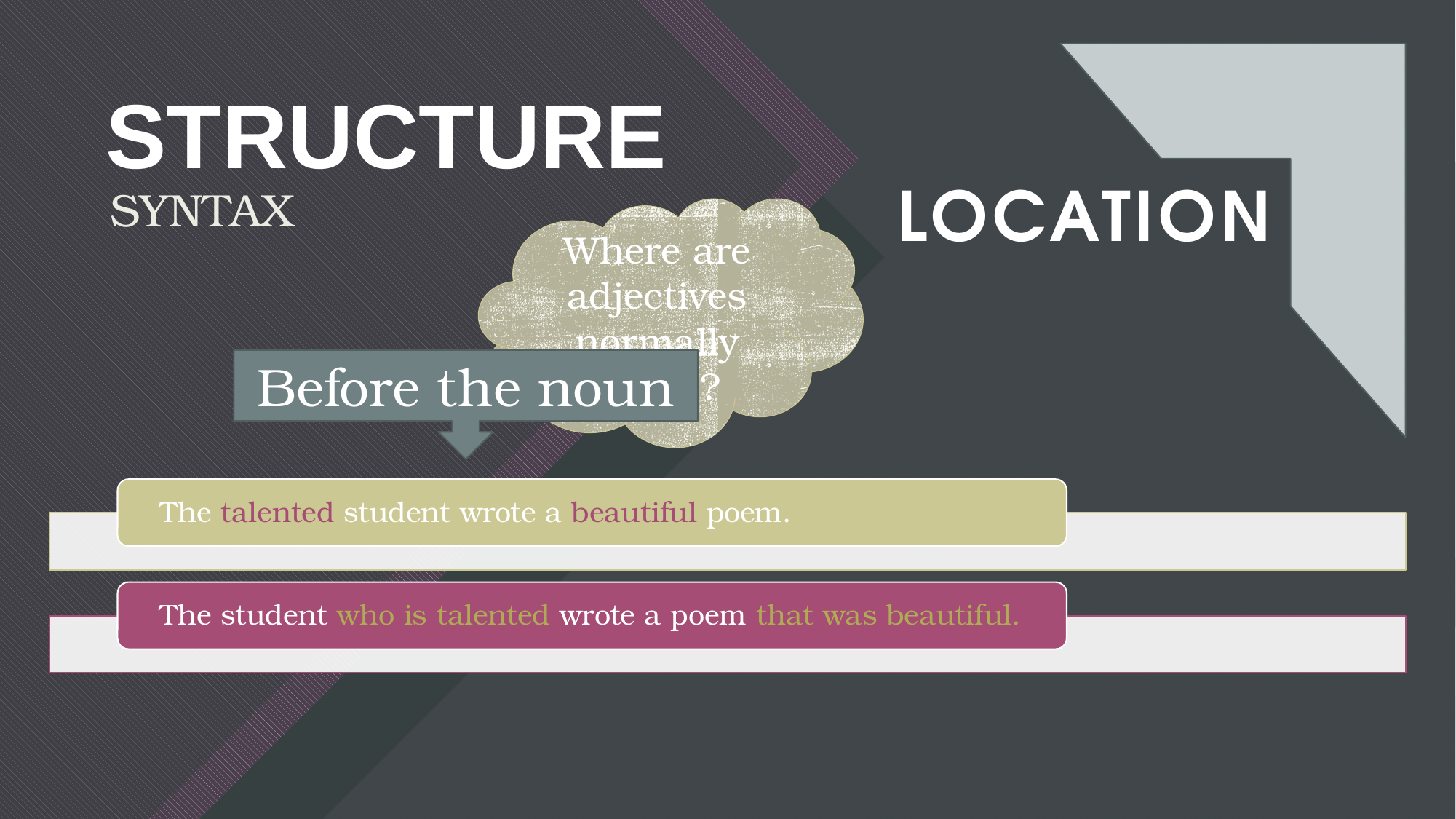

STRUCTURE

LOCATION
SYNTAX
Where are adjectives normally found?
Before the noun
The talented student wrote a beautiful poem.
The student who is talented wrote a poem that was beautiful.